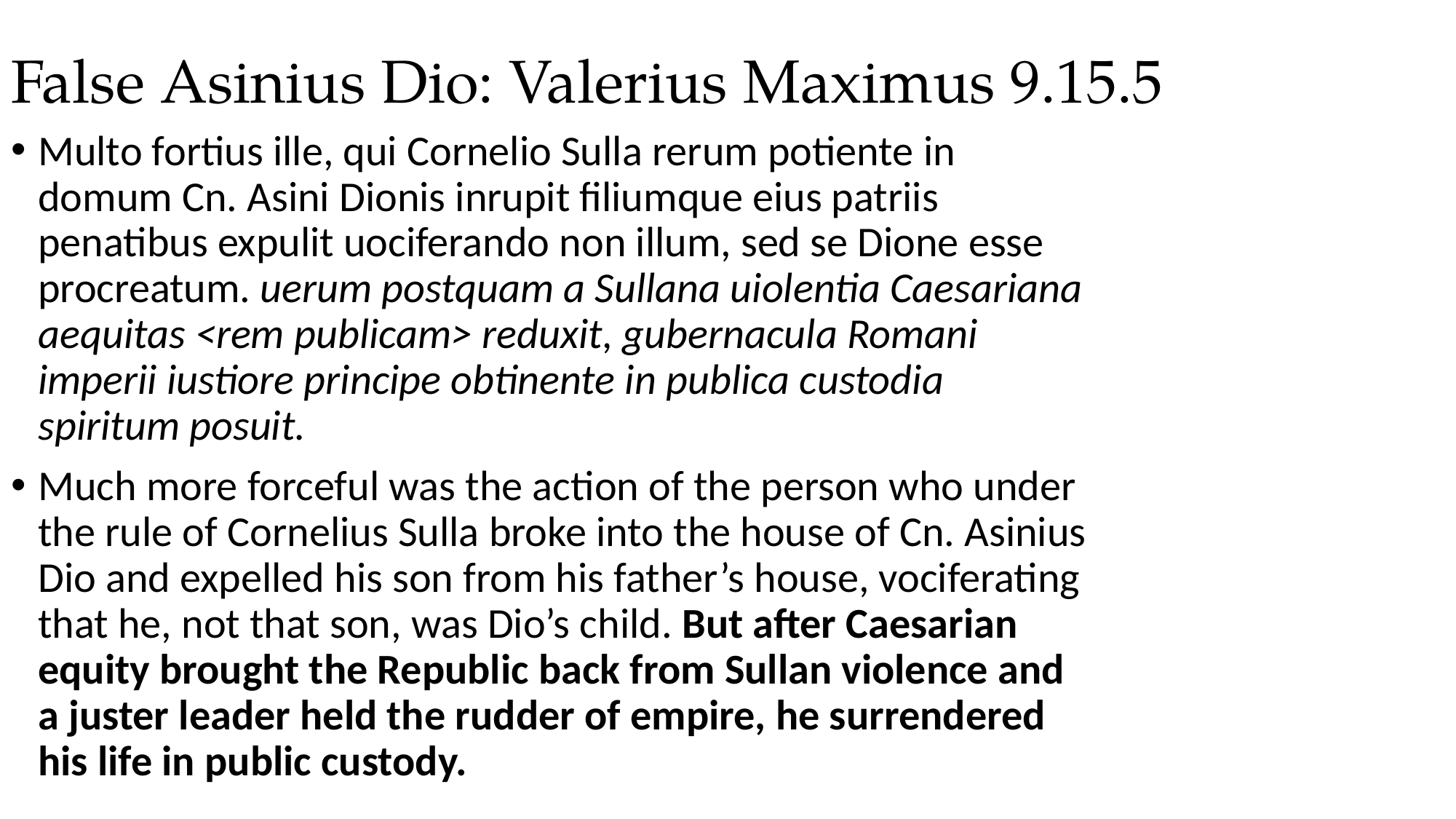

# False Asinius Dio: Valerius Maximus 9.15.5
Multo fortius ille, qui Cornelio Sulla rerum potiente in domum Cn. Asini Dionis inrupit filiumque eius patriis penatibus expulit uociferando non illum, sed se Dione esse procreatum. uerum postquam a Sullana uiolentia Caesariana aequitas <rem publicam> reduxit, gubernacula Romani imperii iustiore principe obtinente in publica custodia spiritum posuit.
Much more forceful was the action of the person who under the rule of Cornelius Sulla broke into the house of Cn. Asinius Dio and expelled his son from his father’s house, vociferating that he, not that son, was Dio’s child. But after Caesarian equity brought the Republic back from Sullan violence and a juster leader held the rudder of empire, he surrendered his life in public custody.